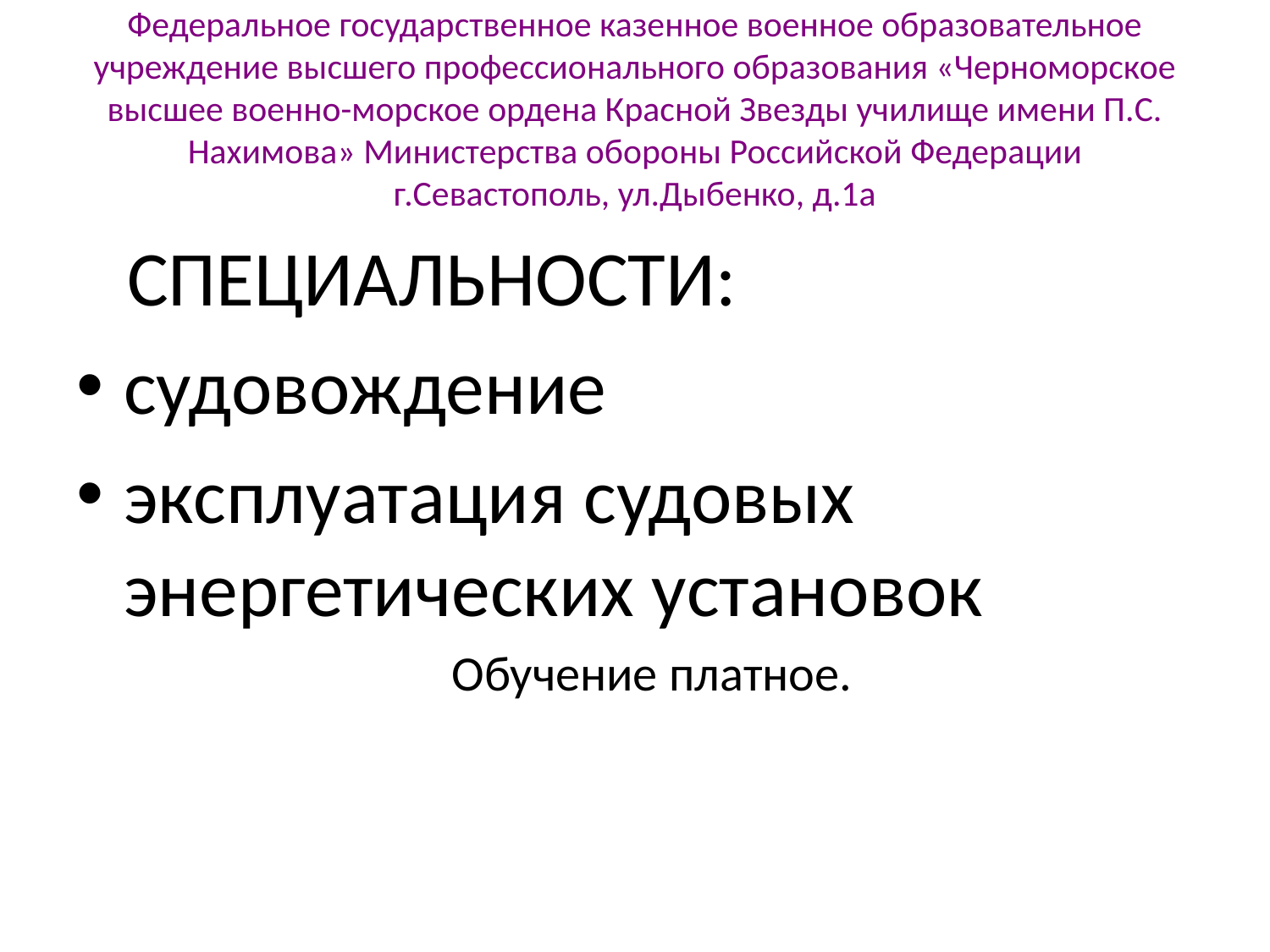

# Федеральное государственное казенное военное образовательное учреждение высшего профессионального образования «Черноморское высшее военно-морское ордена Красной Звезды училище имени П.С. Нахимова» Министерства обороны Российской Федерации г.Севастополь, ул.Дыбенко, д.1а
    СПЕЦИАЛЬНОСТИ:
судовождение
эксплуатация судовых энергетических установок
    Обучение платное.